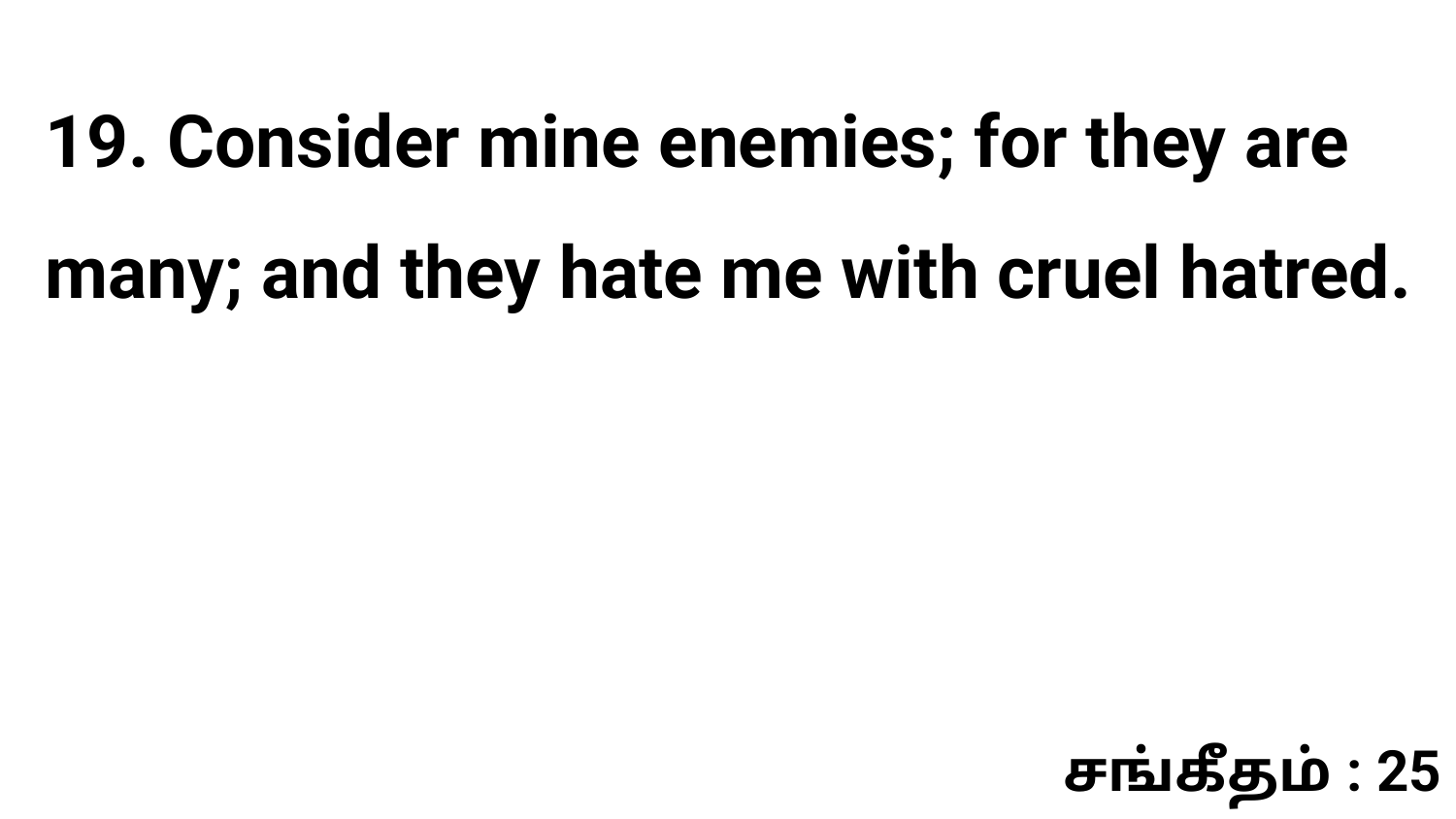

19. Consider mine enemies; for they are many; and they hate me with cruel hatred.
சங்கீதம் : 25